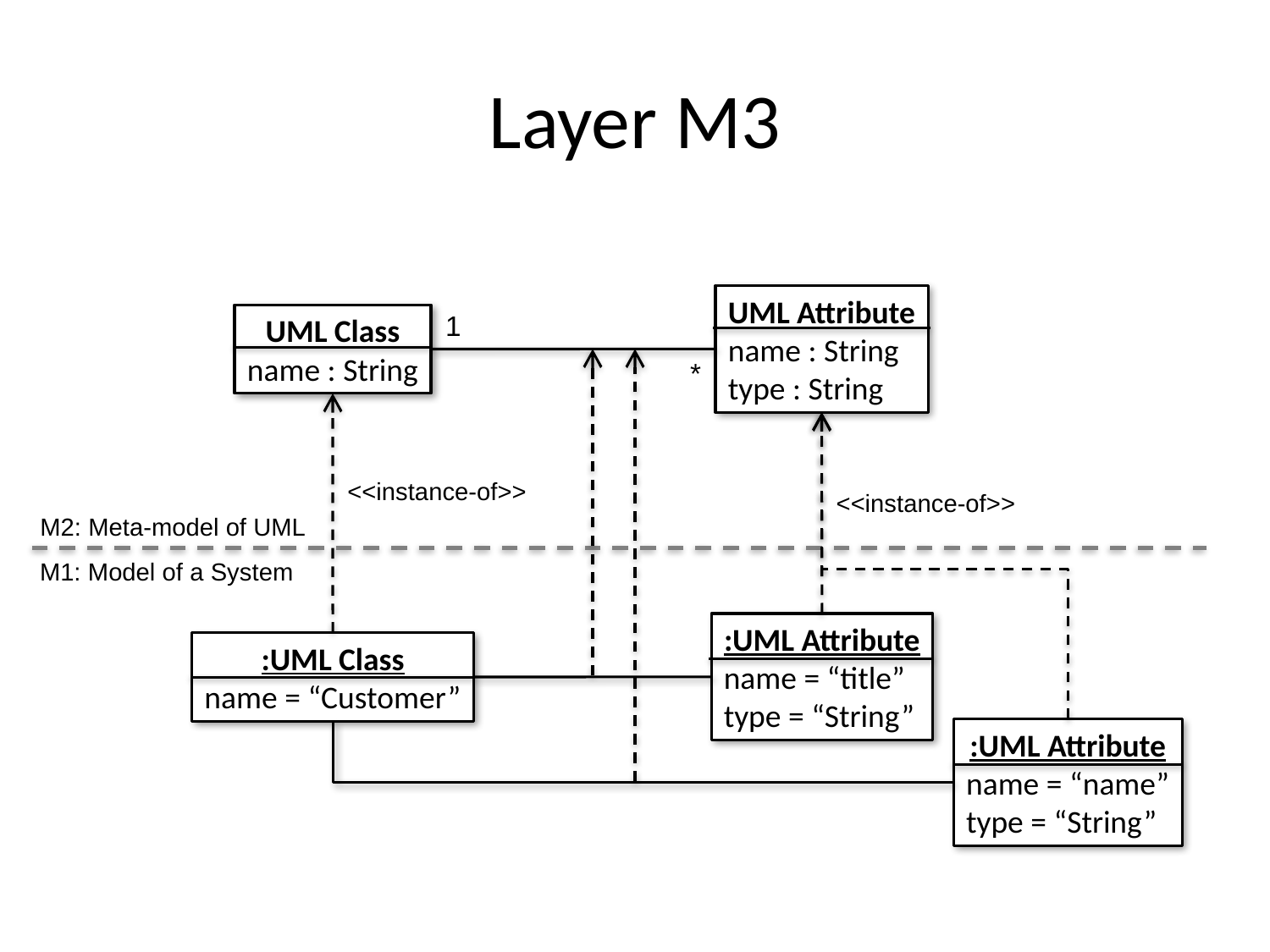

# Layer M3
UML Attribute
name : String
type : String
1
UML Class
name : String
*
<<instance-of>>
<<instance-of>>
M2: Meta-model of UML
M1: Model of a System
:UML Attribute
name = “title”
type = “String”
:UML Class
name = “Customer”
:UML Attribute
name = “name”
type = “String”